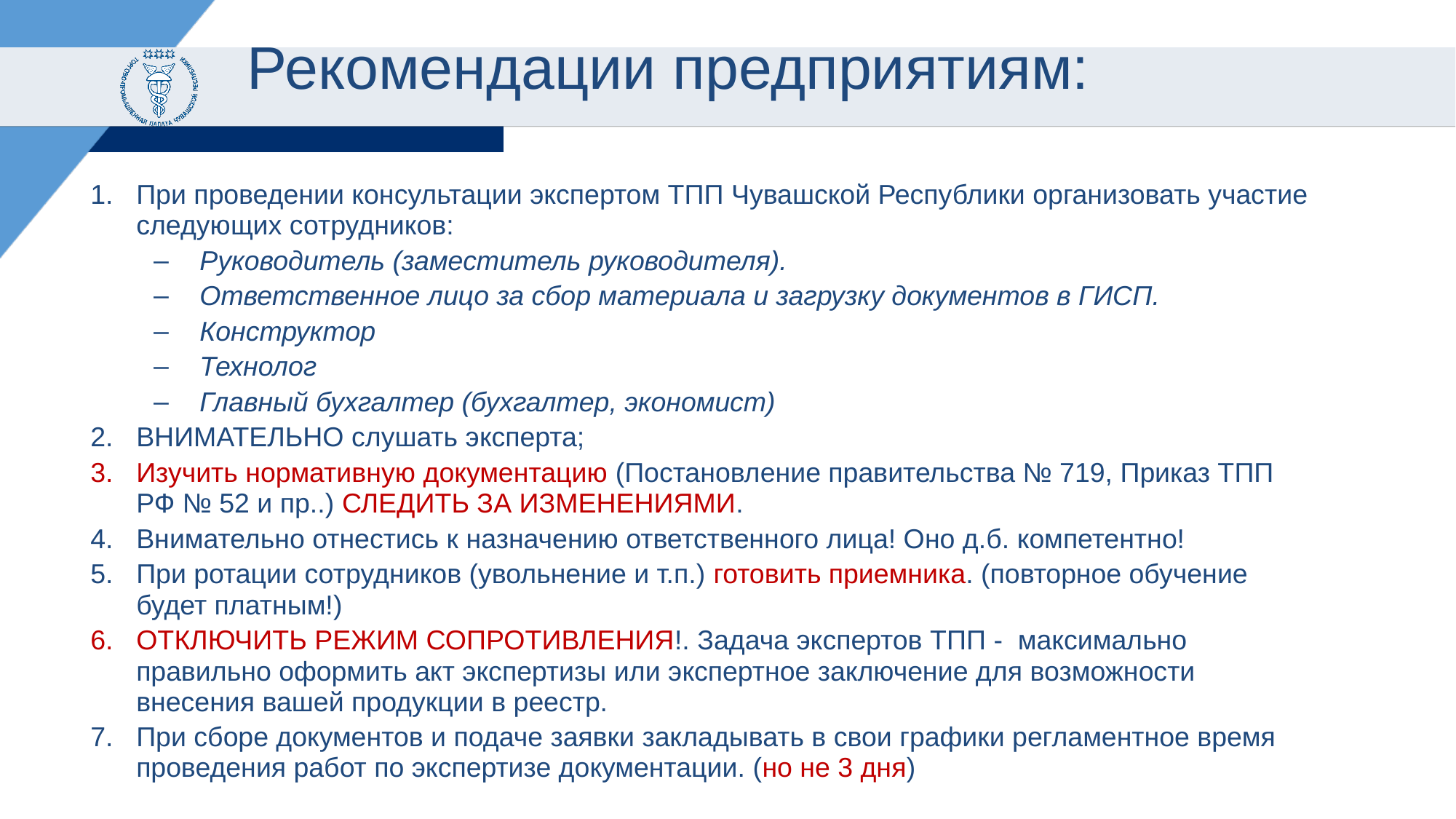

# Рекомендации предприятиям:
При проведении консультации экспертом ТПП Чувашской Республики организовать участие следующих сотрудников:
Руководитель (заместитель руководителя).
Ответственное лицо за сбор материала и загрузку документов в ГИСП.
Конструктор
Технолог
Главный бухгалтер (бухгалтер, экономист)
ВНИМАТЕЛЬНО слушать эксперта;
Изучить нормативную документацию (Постановление правительства № 719, Приказ ТПП РФ № 52 и пр..) СЛЕДИТЬ ЗА ИЗМЕНЕНИЯМИ.
Внимательно отнестись к назначению ответственного лица! Оно д.б. компетентно!
При ротации сотрудников (увольнение и т.п.) готовить приемника. (повторное обучение будет платным!)
ОТКЛЮЧИТЬ РЕЖИМ СОПРОТИВЛЕНИЯ!. Задача экспертов ТПП -  максимально правильно оформить акт экспертизы или экспертное заключение для возможности внесения вашей продукции в реестр.
При сборе документов и подаче заявки закладывать в свои графики регламентное время проведения работ по экспертизе документации. (но не 3 дня)